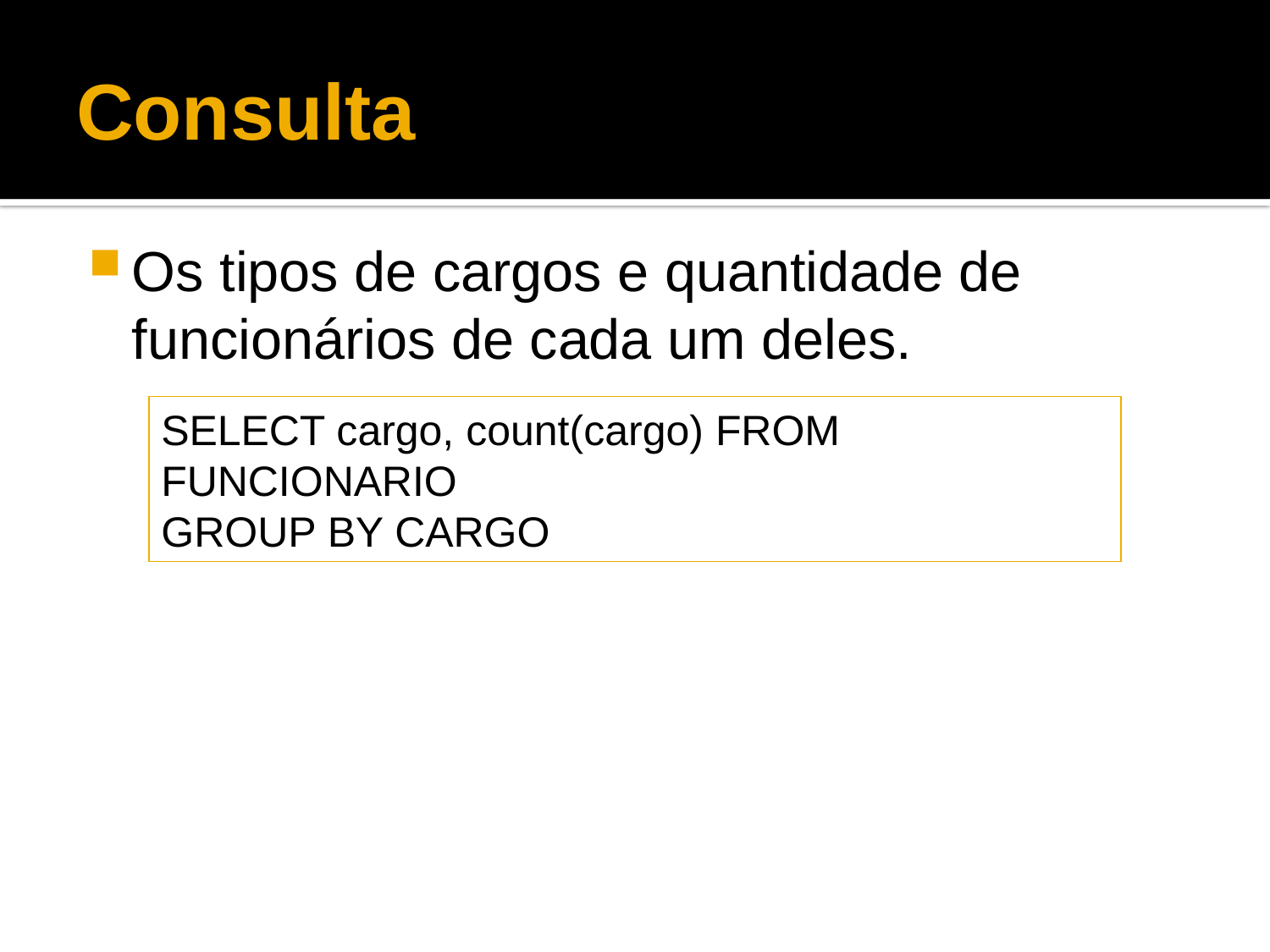

# Consulta
Os tipos de cargos e quantidade de funcionários de cada um deles.
SELECT cargo, count(cargo) FROM FUNCIONARIO
GROUP BY CARGO